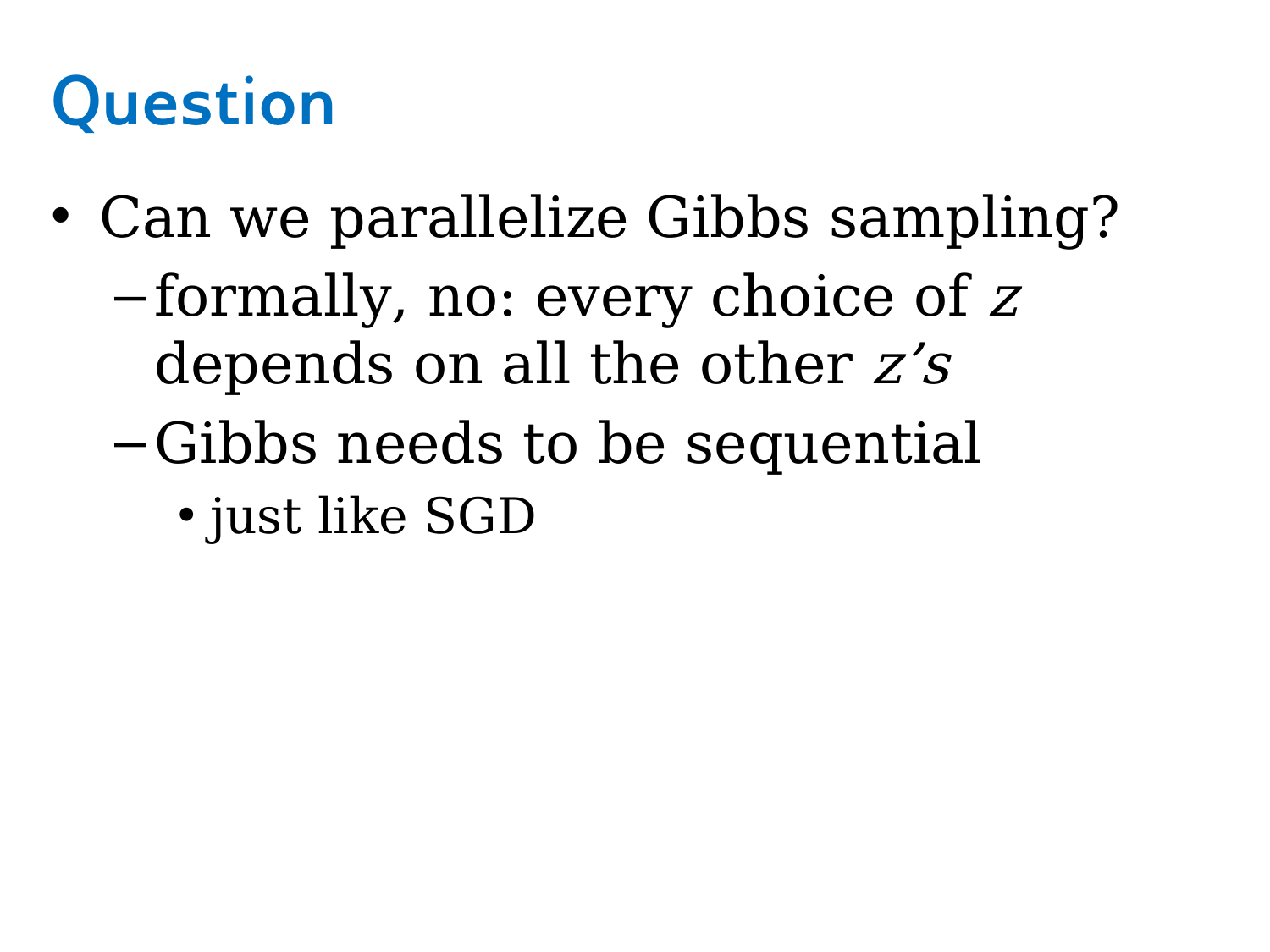

# Question
Can we parallelize Gibbs sampling?
formally, no: every choice of z depends on all the other z’s
Gibbs needs to be sequential
just like SGD